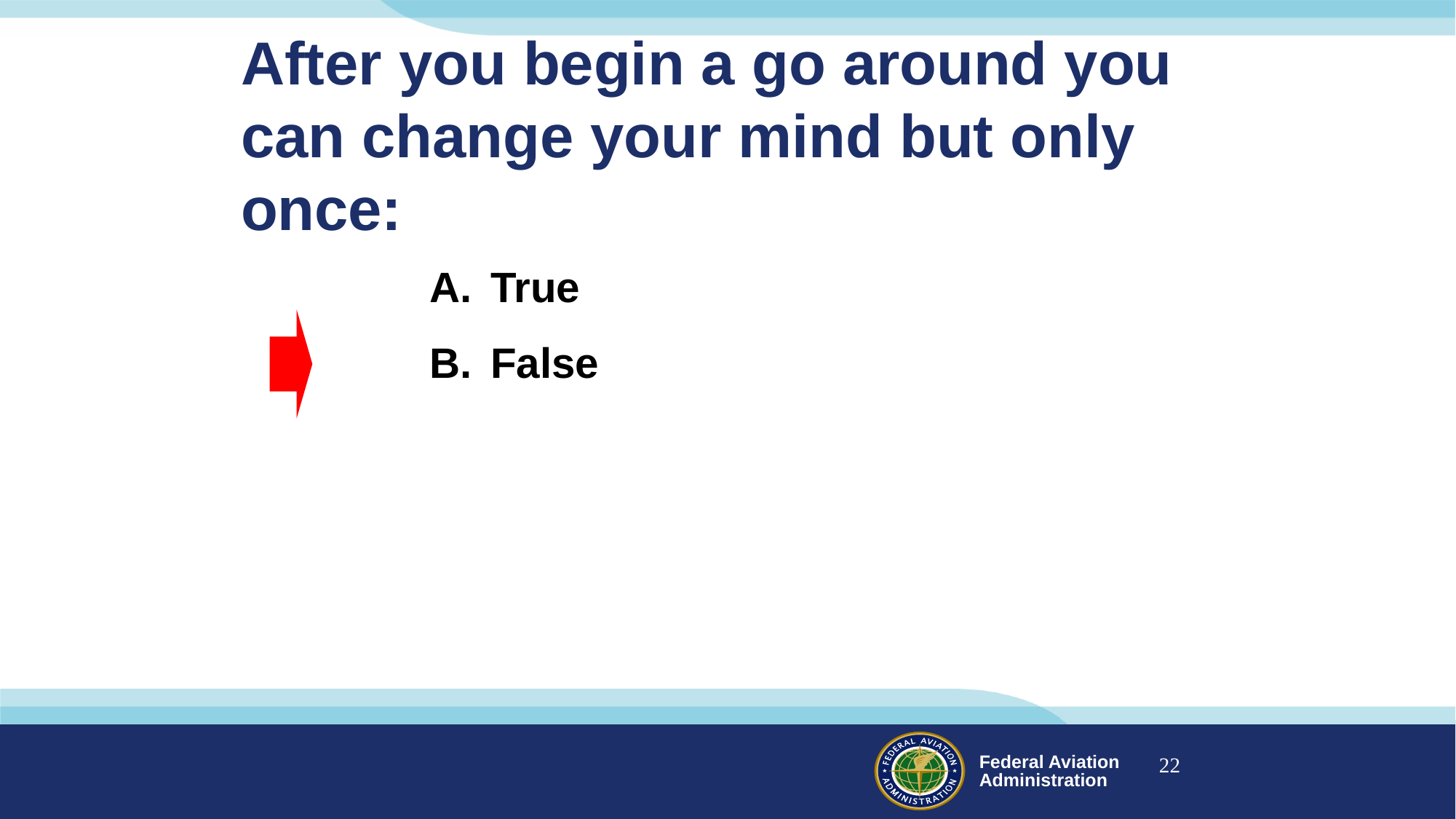

# After you begin a go around you can change your mind but only once:
True
False

22